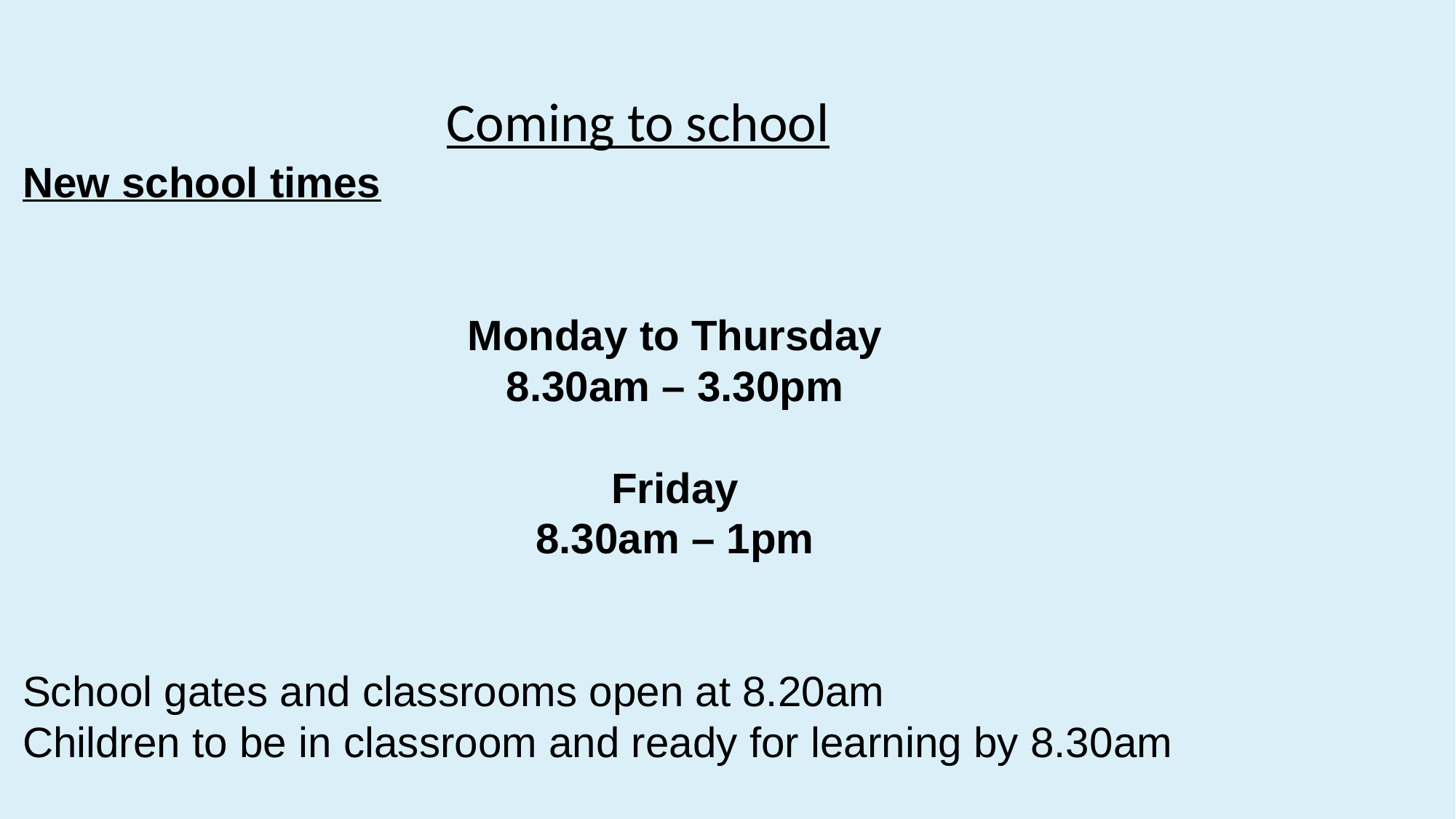

# Coming to school
New school times

Monday to Thursday
8.30am – 3.30pm

Friday
8.30am – 1pm

School gates and classrooms open at 8.20am
Children to be in classroom and ready for learning by 8.30am